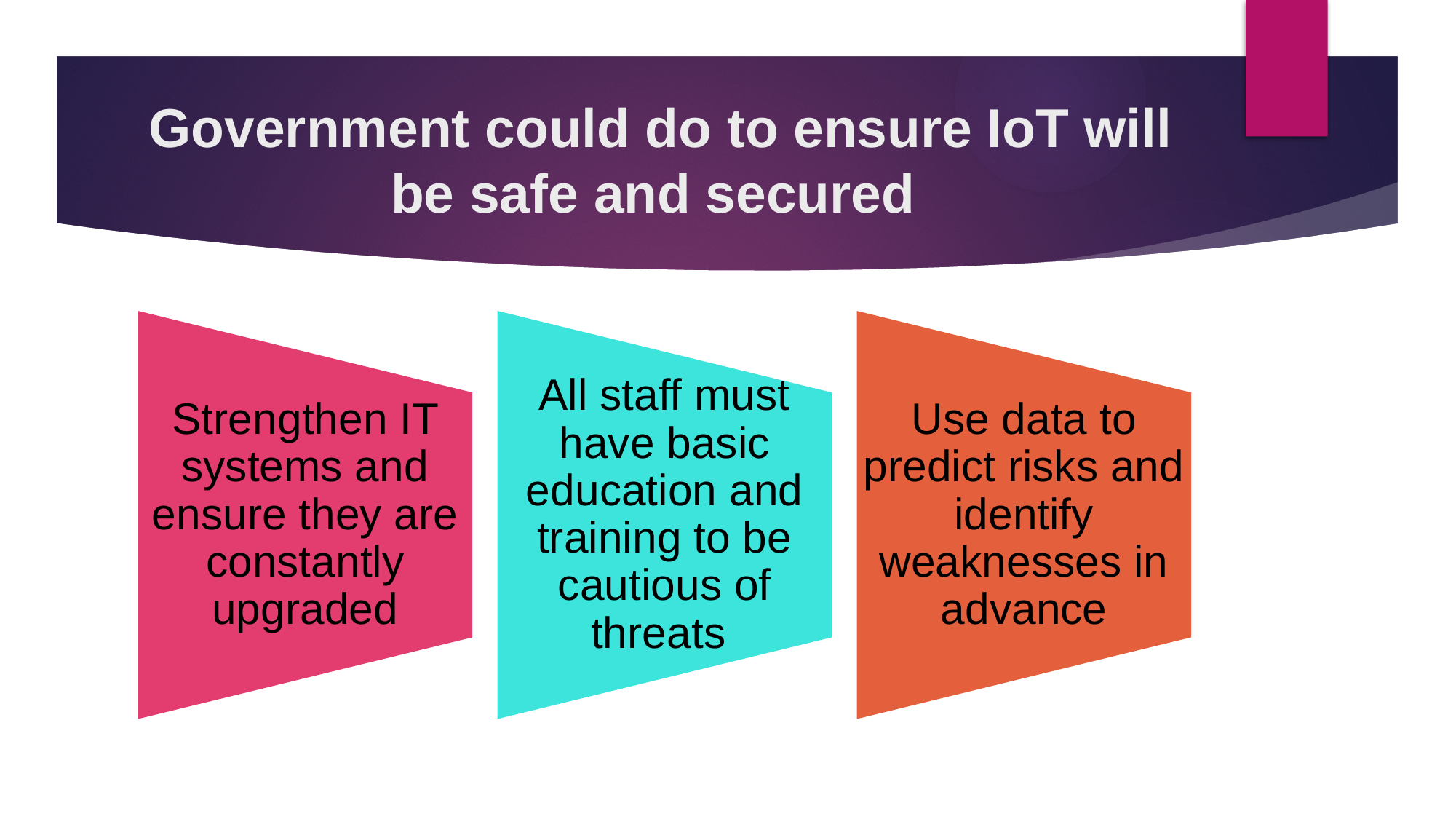

# Government could do to ensure IoT will be safe and secured
Strengthen IT systems and ensure they are constantly upgraded
All staff must have basic education and training to be cautious of threats
Use data to predict risks and identify weaknesses in advance